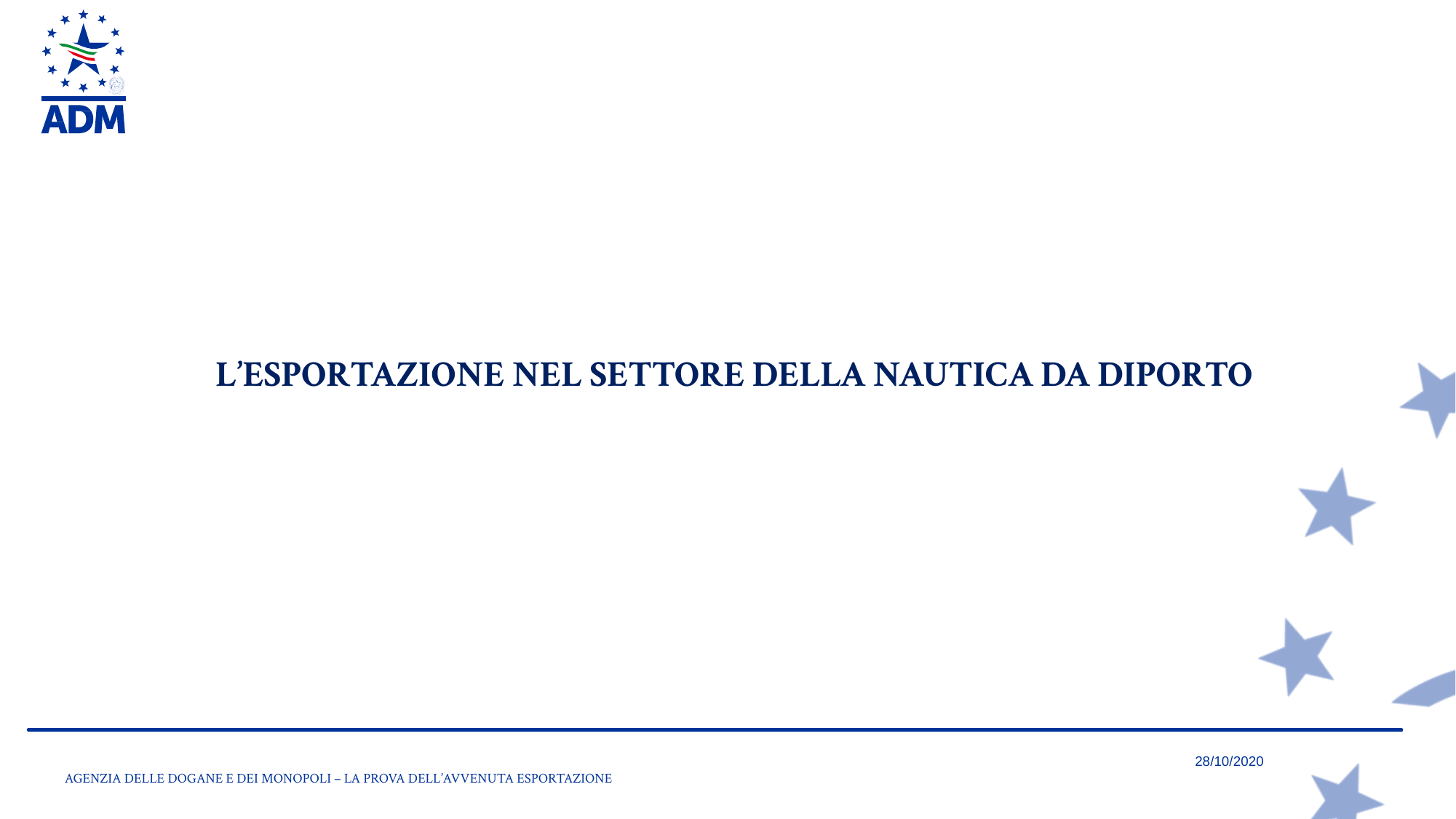

L’ESPORTAZIONE NEL SETTORE DELLA NAUTICA DA DIPORTO

AGENZIA DELLE DOGANE E DEI MONOPOLI – LA PROVA DELL’AVVENUTA ESPORTAZIONE
28/10/2020